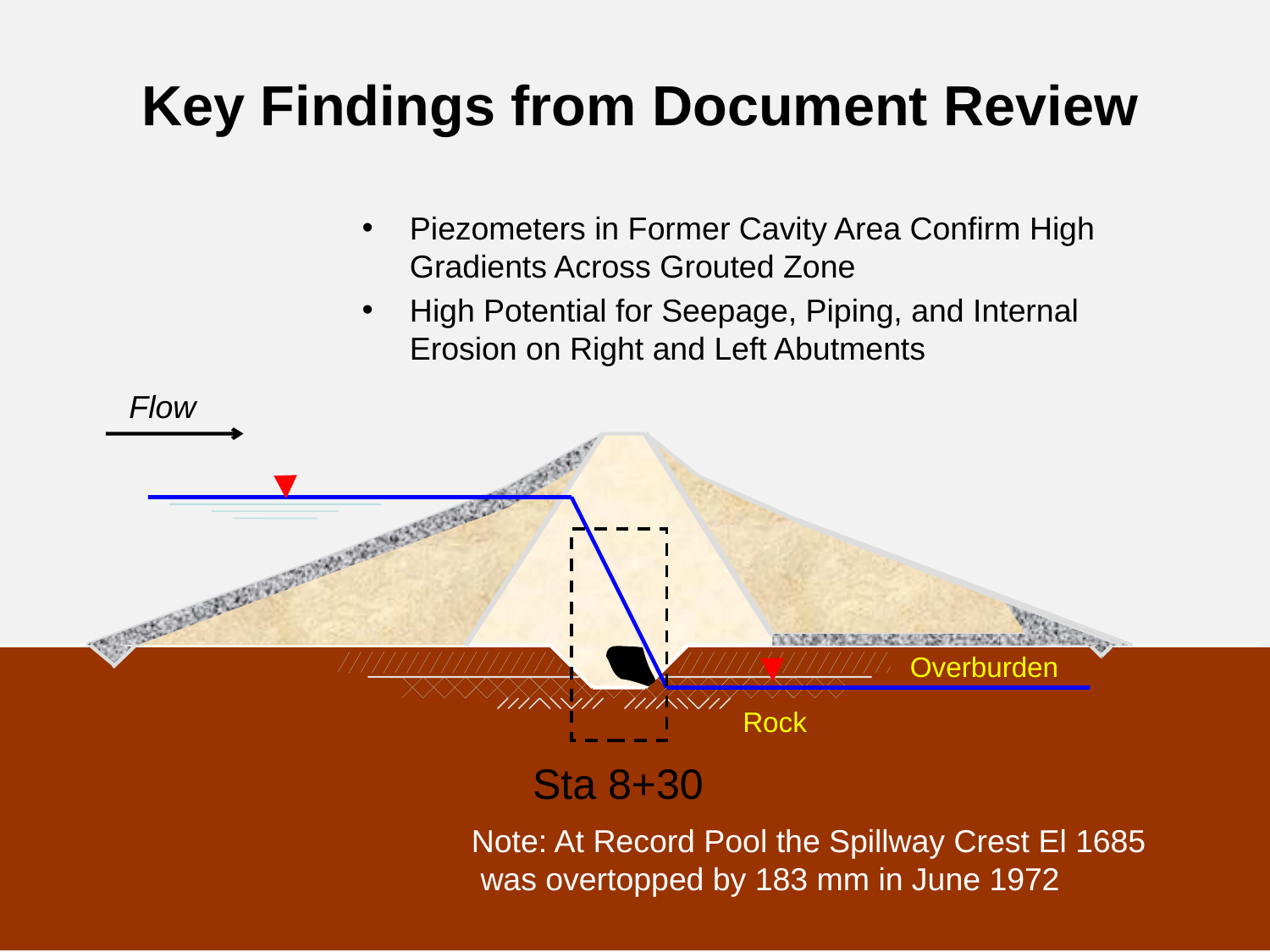

Key Findings from Document Review
Piezometers in Former Cavity Area Confirm High Gradients Across Grouted Zone
High Potential for Seepage, Piping, and Internal Erosion on Right and Left Abutments
Flow

Overburden

Rock
Sta 8+30
Note: At Record Pool the Spillway Crest El 1685
 was overtopped by 183 mm in June 1972